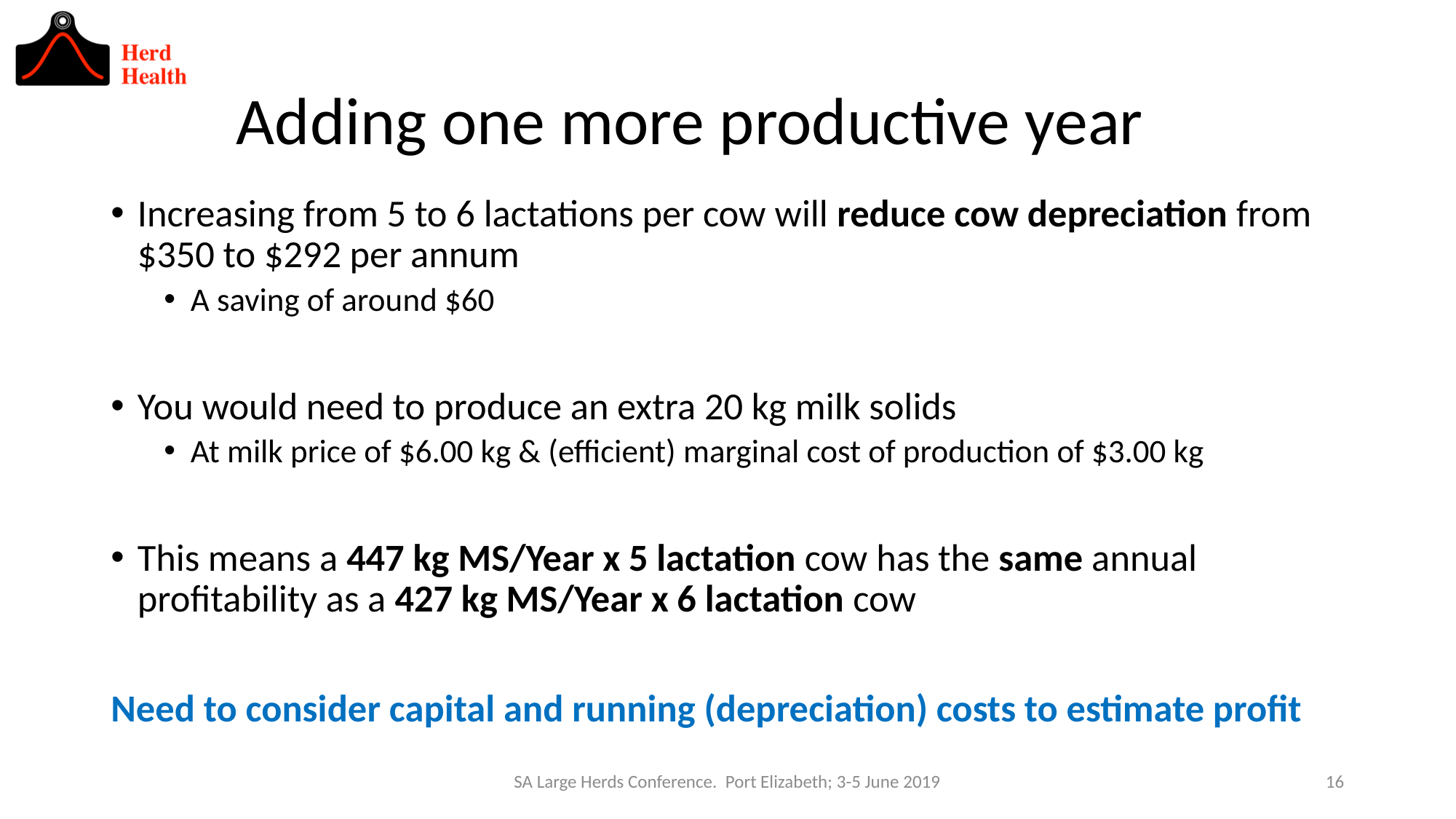

# Adding one more productive year
Increasing from 5 to 6 lactations per cow will reduce cow depreciation from  $350 to $292 per annum
A saving of around $60

You would need to produce an extra 20 kg milk solids
At milk price of $6.00 kg & (efficient) marginal cost of production of $3.00 kg

This means a 447 kg MS/Year x 5 lactation cow has the same annual profitability as a 427 kg MS/Year x 6 lactation cow

Need to consider capital and running (depreciation) costs to estimate profit

SA Large Herds Conference.  Port Elizabeth; 3-5 June 2019
16